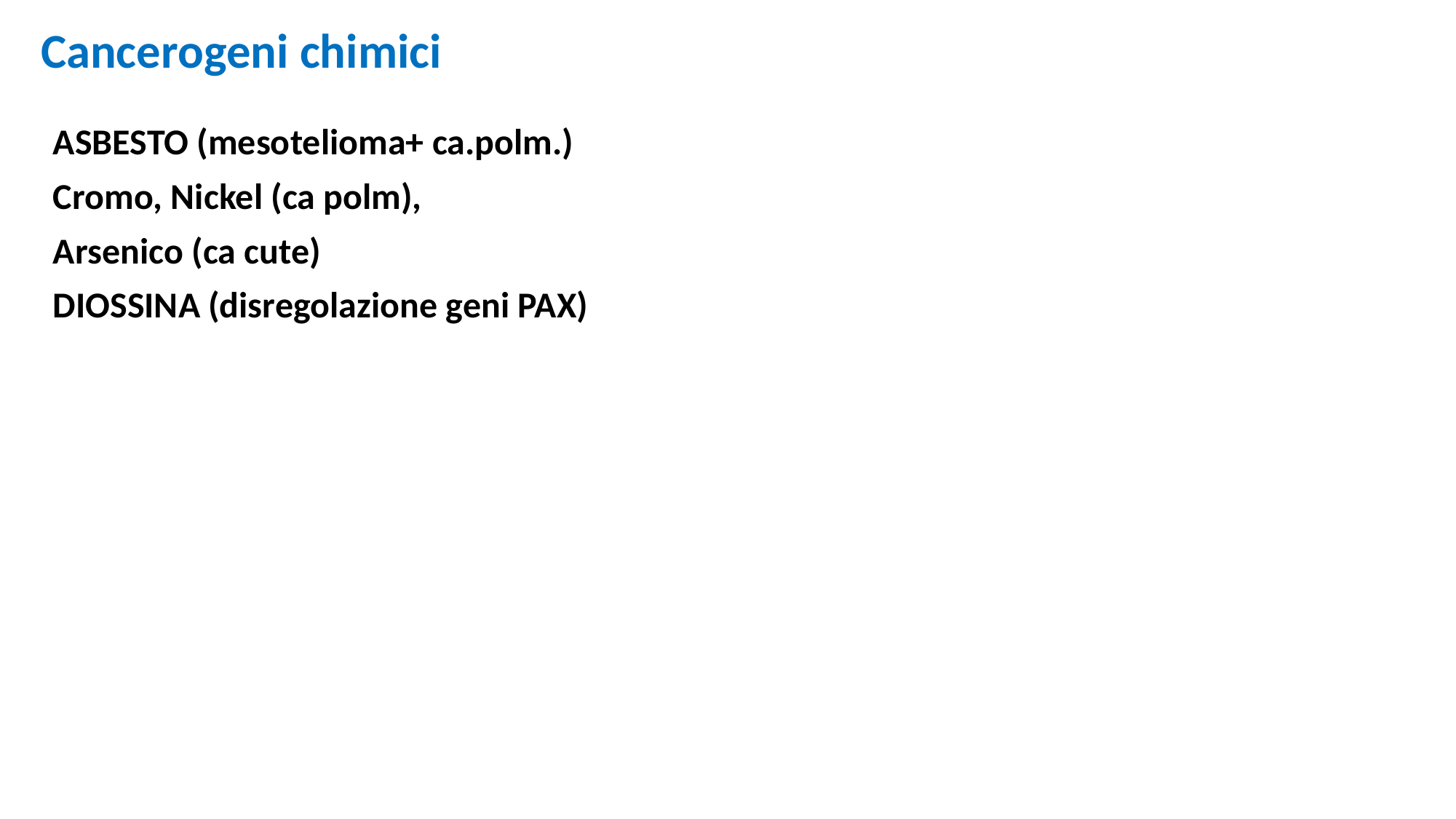

# Cancerogeni chimici
ASBESTO (mesotelioma+ ca.polm.)
Cromo, Nickel (ca polm),
Arsenico (ca cute)
DIOSSINA (disregolazione geni PAX)